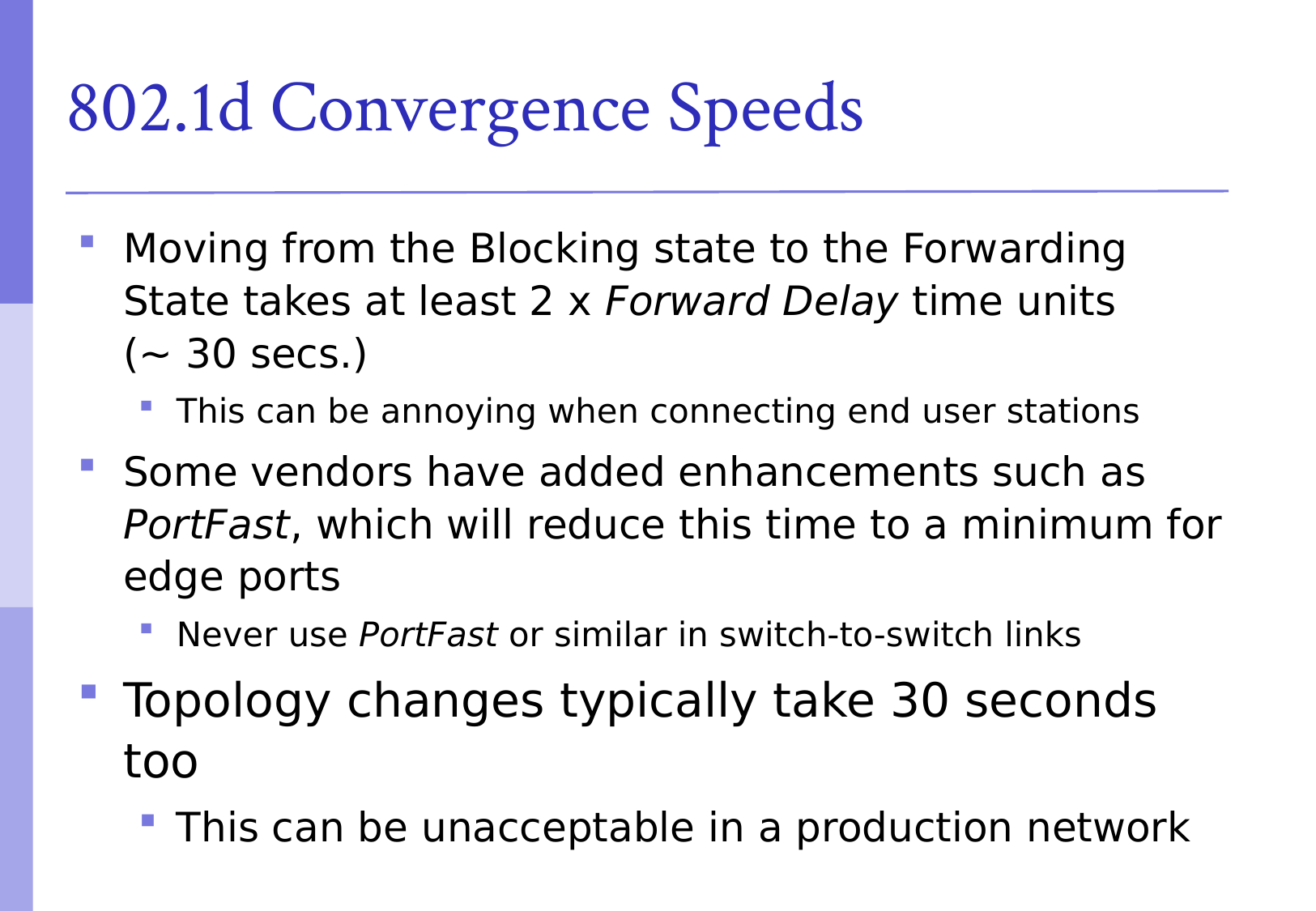

# 802.1d Convergence Speeds
Moving from the Blocking state to the Forwarding State takes at least 2 x Forward Delay time units
(~ 30 secs.)
This can be annoying when connecting end user stations
Some vendors have added enhancements such as PortFast, which will reduce this time to a minimum for edge ports
Never use PortFast or similar in switch-to-switch links
Topology changes typically take 30 seconds too
This can be unacceptable in a production network